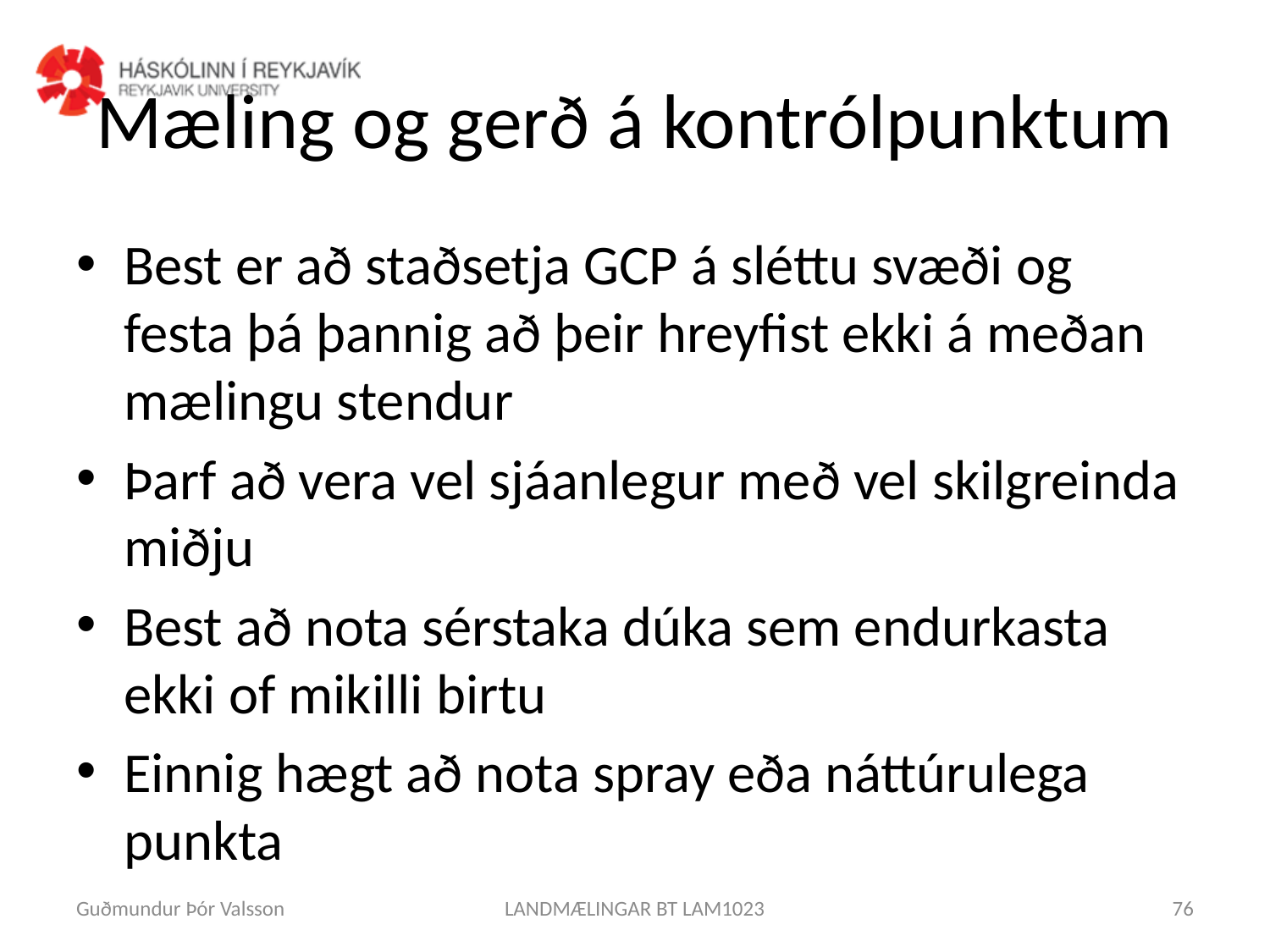

# Mæling og gerð á kontrólpunktum
Best er að staðsetja GCP á sléttu svæði og festa þá þannig að þeir hreyfist ekki á meðan mælingu stendur
Þarf að vera vel sjáanlegur með vel skilgreinda miðju
Best að nota sérstaka dúka sem endurkasta ekki of mikilli birtu
Einnig hægt að nota spray eða náttúrulega punkta
Guðmundur Þór Valsson
LANDMÆLINGAR BT LAM1023
76